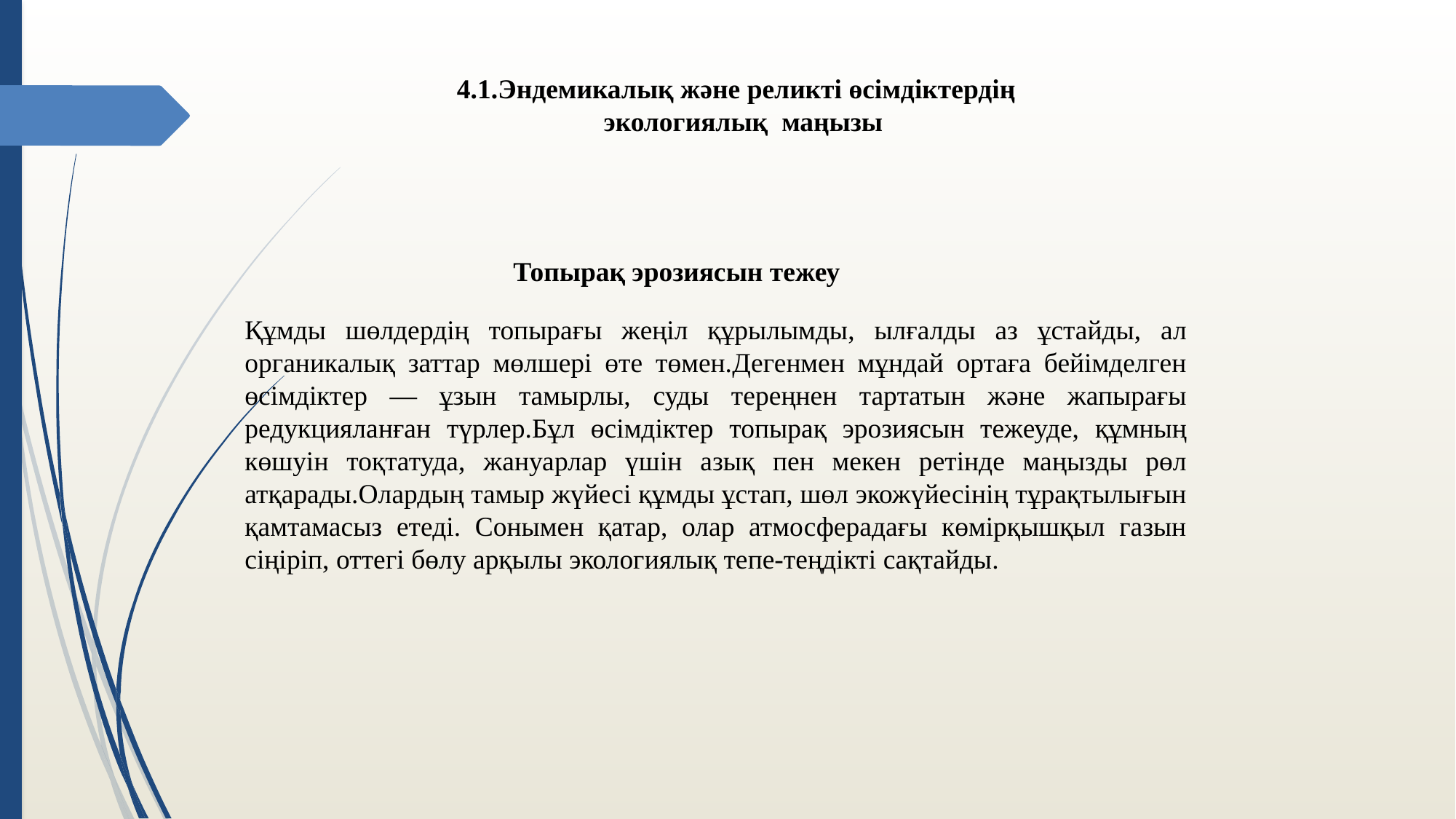

4.1.Эндемикалық және реликті өсімдіктердің   экологиялық  маңызы
Топырақ эрозиясын тежеу
Құмды шөлдердің топырағы жеңіл құрылымды, ылғалды аз ұстайды, ал органикалық заттар мөлшері өте төмен.Дегенмен мұндай ортаға бейімделген өсімдіктер — ұзын тамырлы, суды тереңнен тартатын және жапырағы редукцияланған түрлер.Бұл өсімдіктер топырақ эрозиясын тежеуде, құмның көшуін тоқтатуда, жануарлар үшін азық пен мекен ретінде маңызды рөл атқарады.Олардың тамыр жүйесі құмды ұстап, шөл экожүйесінің тұрақтылығын қамтамасыз етеді. Сонымен қатар, олар атмосферадағы көмірқышқыл газын сіңіріп, оттегі бөлу арқылы экологиялық тепе-теңдікті сақтайды.